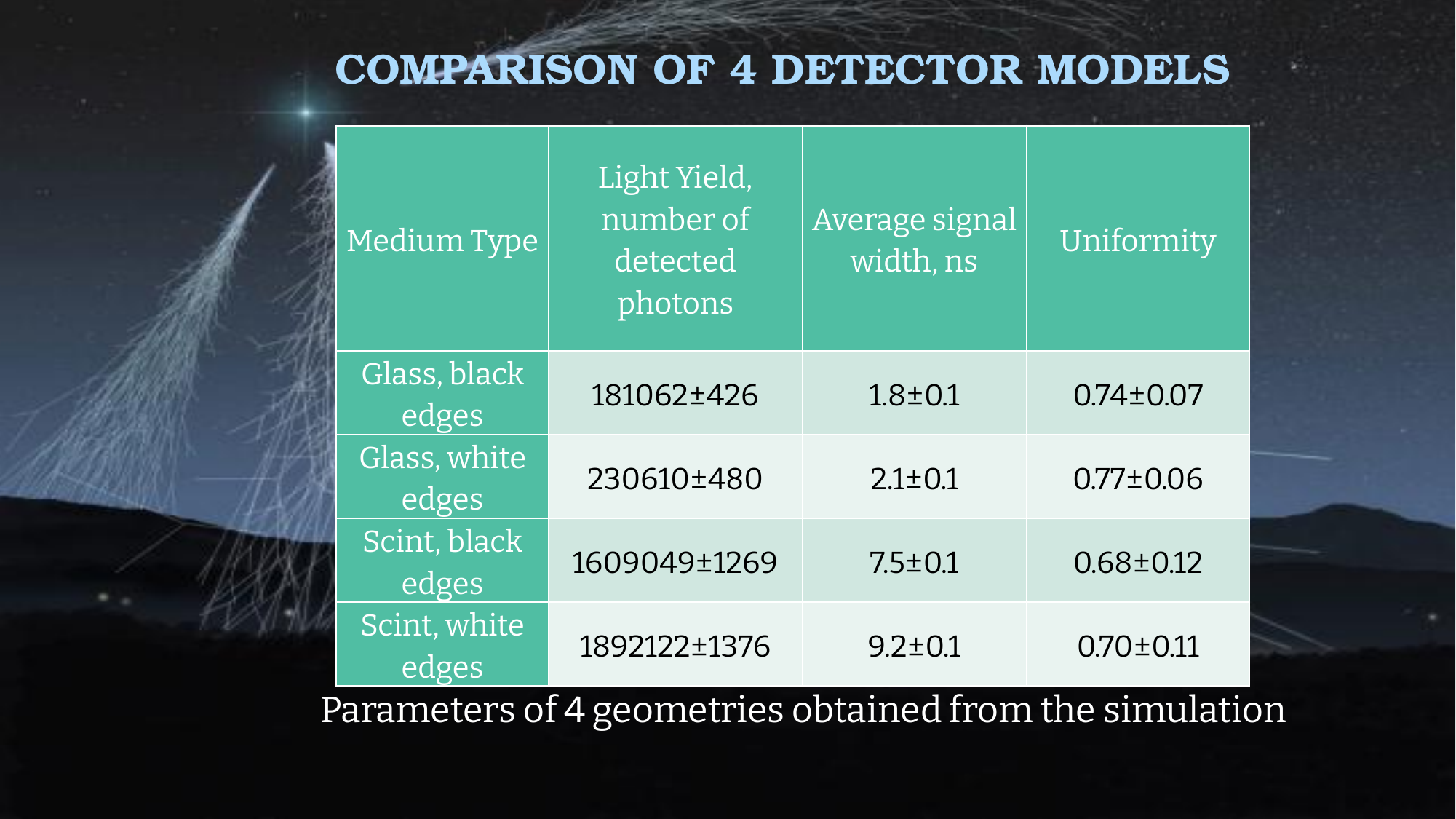

# Comparison of 4 detector models
| Medium Type | Light Yield, number of detected photons | Average signal width, ns | Uniformity |
| --- | --- | --- | --- |
| Glass, black edges | 181062±426 | 1.8±0.1 | 0.74±0.07 |
| Glass, white edges | 230610±480 | 2.1±0.1 | 0.77±0.06 |
| Scint, black edges | 1609049±1269 | 7.5±0.1 | 0.68±0.12 |
| Scint, white edges | 1892122±1376 | 9.2±0.1 | 0.70±0.11 |
Parameters of 4 geometries obtained from the simulation